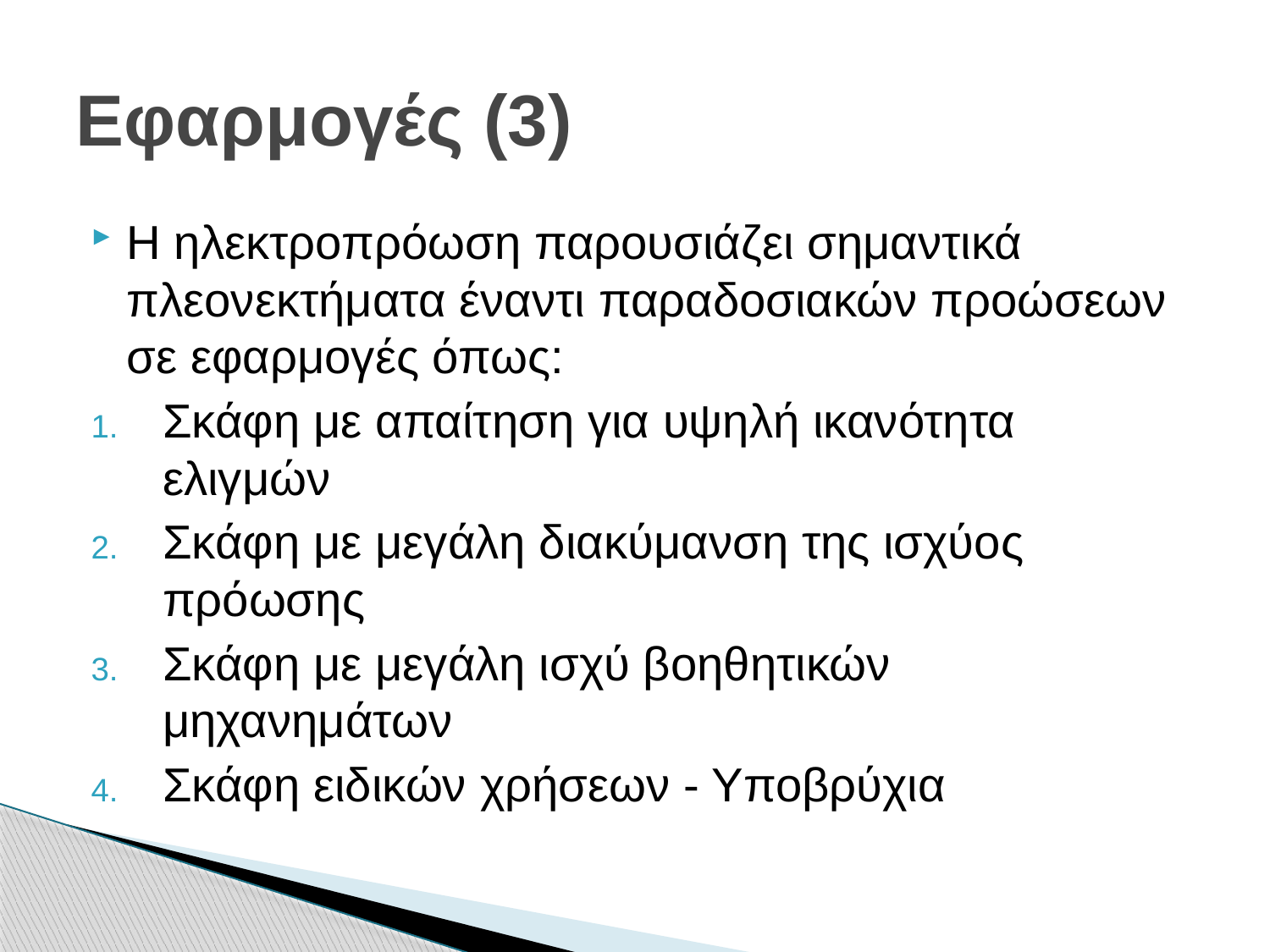

# Εφαρμογές (3)
Η ηλεκτροπρόωση παρουσιάζει σημαντικά πλεονεκτήματα έναντι παραδοσιακών προώσεων σε εφαρμογές όπως:
Σκάφη με απαίτηση για υψηλή ικανότητα ελιγμών
Σκάφη με μεγάλη διακύμανση της ισχύος πρόωσης
Σκάφη με μεγάλη ισχύ βοηθητικών μηχανημάτων
Σκάφη ειδικών χρήσεων - Υποβρύχια